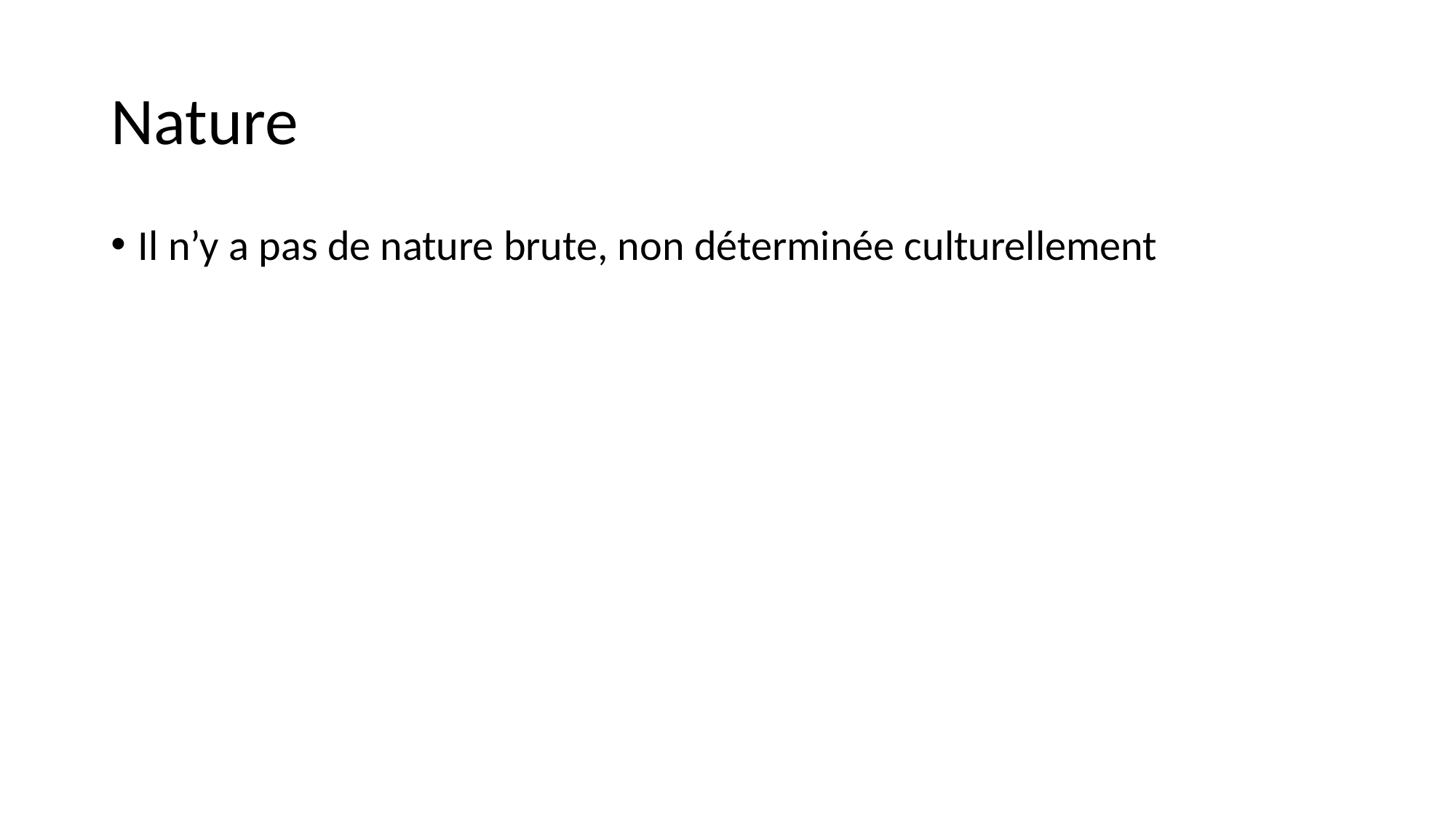

# Nature
Il n’y a pas de nature brute, non déterminée culturellement